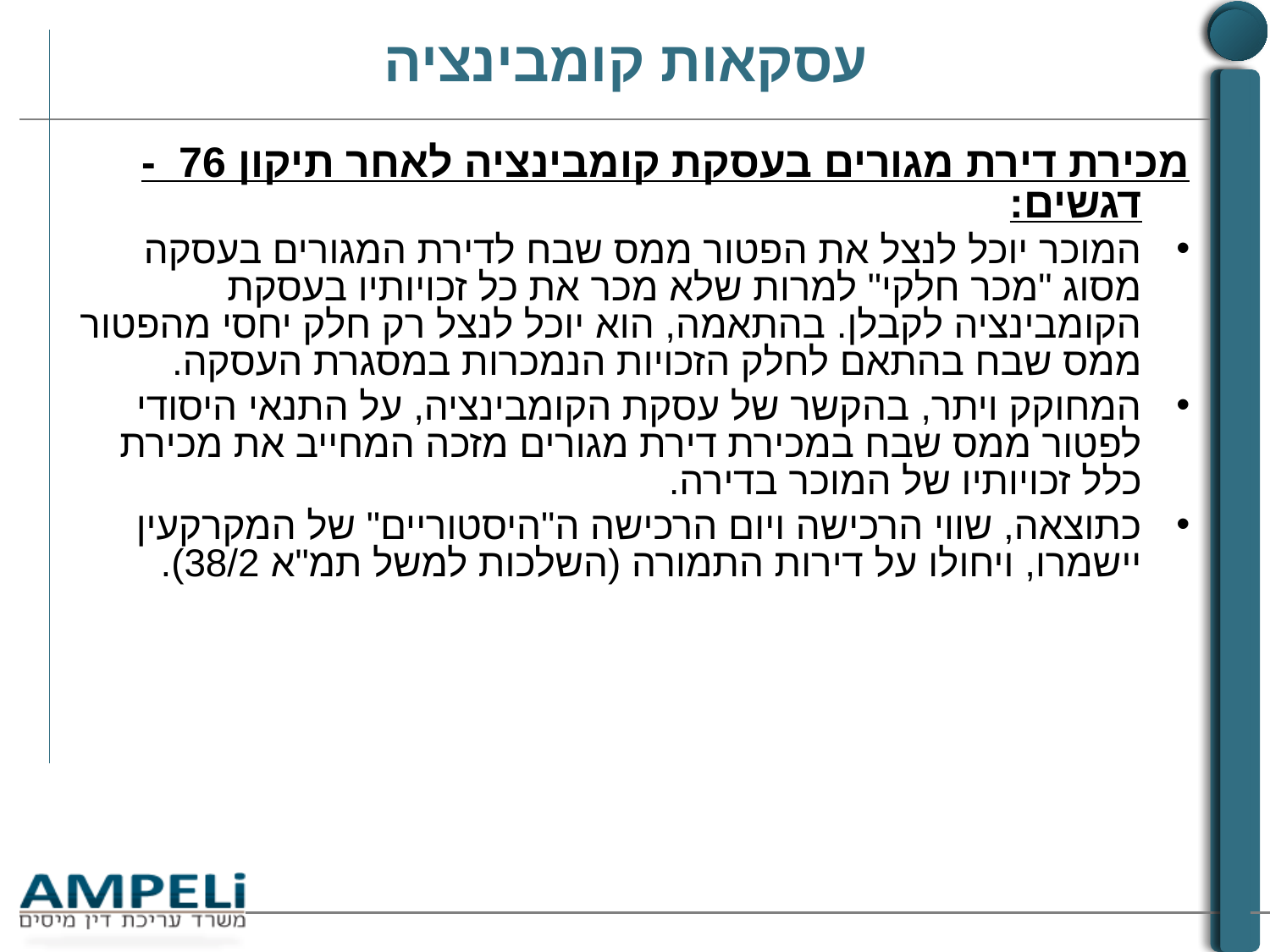

# עסקאות קומבינציה
מכירת דירת מגורים בעסקת קומבינציה לאחר תיקון 76  - דגשים:
המוכר יוכל לנצל את הפטור ממס שבח לדירת המגורים בעסקה מסוג "מכר חלקי" למרות שלא מכר את כל זכויותיו בעסקת הקומבינציה לקבלן. בהתאמה, הוא יוכל לנצל רק חלק יחסי מהפטור ממס שבח בהתאם לחלק הזכויות הנמכרות במסגרת העסקה.
המחוקק ויתר, בהקשר של עסקת הקומבינציה, על התנאי היסודי לפטור ממס שבח במכירת דירת מגורים מזכה המחייב את מכירת כלל זכויותיו של המוכר בדירה.
כתוצאה, שווי הרכישה ויום הרכישה ה"היסטוריים" של המקרקעין יישמרו, ויחולו על דירות התמורה (השלכות למשל תמ"א 38/2).